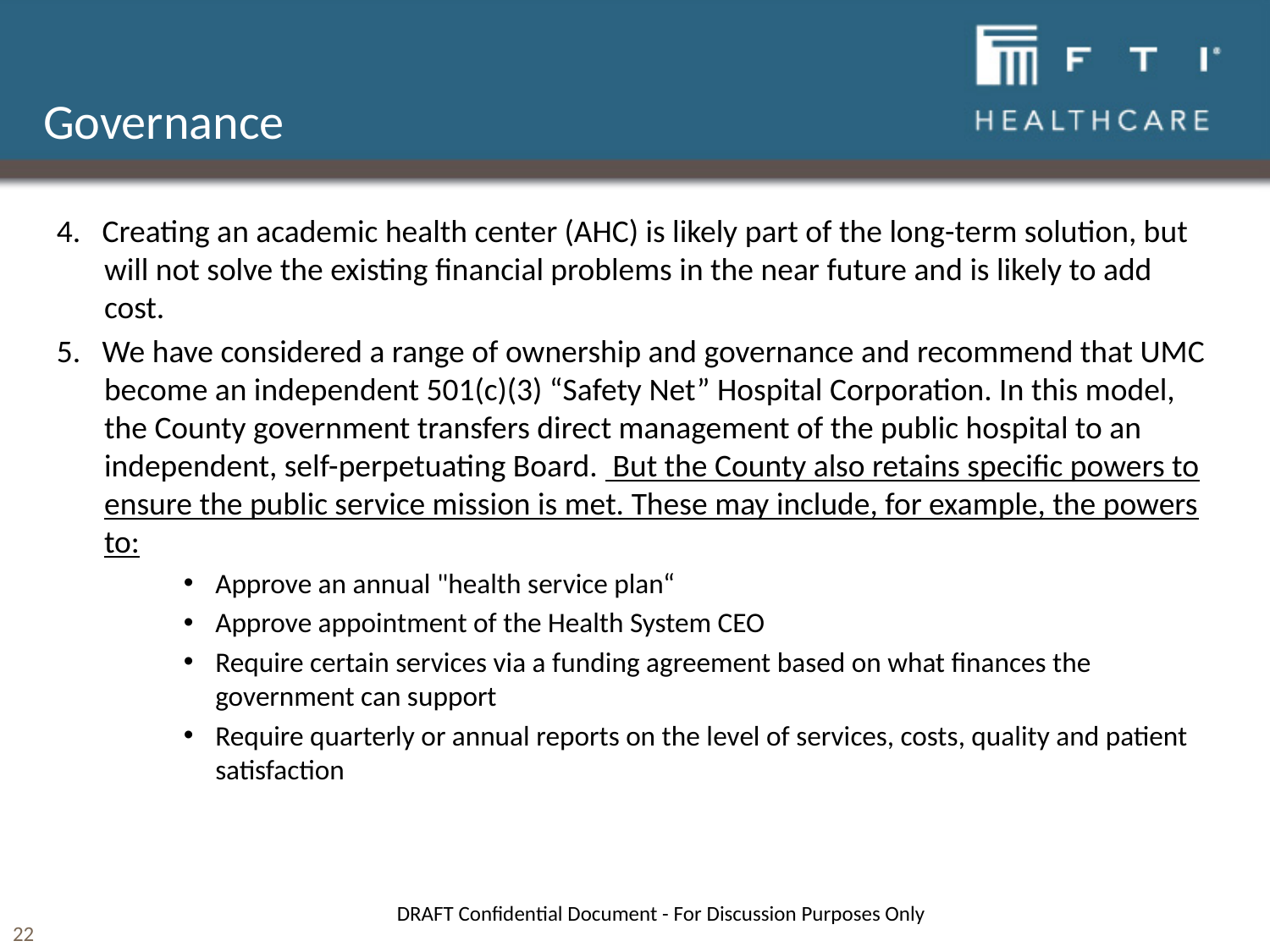

# Governance
4.   Creating an academic health center (AHC) is likely part of the long-term solution, but will not solve the existing financial problems in the near future and is likely to add cost.
5.   We have considered a range of ownership and governance and recommend that UMC become an independent 501(c)(3) “Safety Net” Hospital Corporation. In this model, the County government transfers direct management of the public hospital to an independent, self-perpetuating Board.  But the County also retains specific powers to ensure the public service mission is met. These may include, for example, the powers to:
Approve an annual "health service plan“
Approve appointment of the Health System CEO
Require certain services via a funding agreement based on what finances the government can support
Require quarterly or annual reports on the level of services, costs, quality and patient satisfaction

DRAFT Confidential Document - For Discussion Purposes Only
22